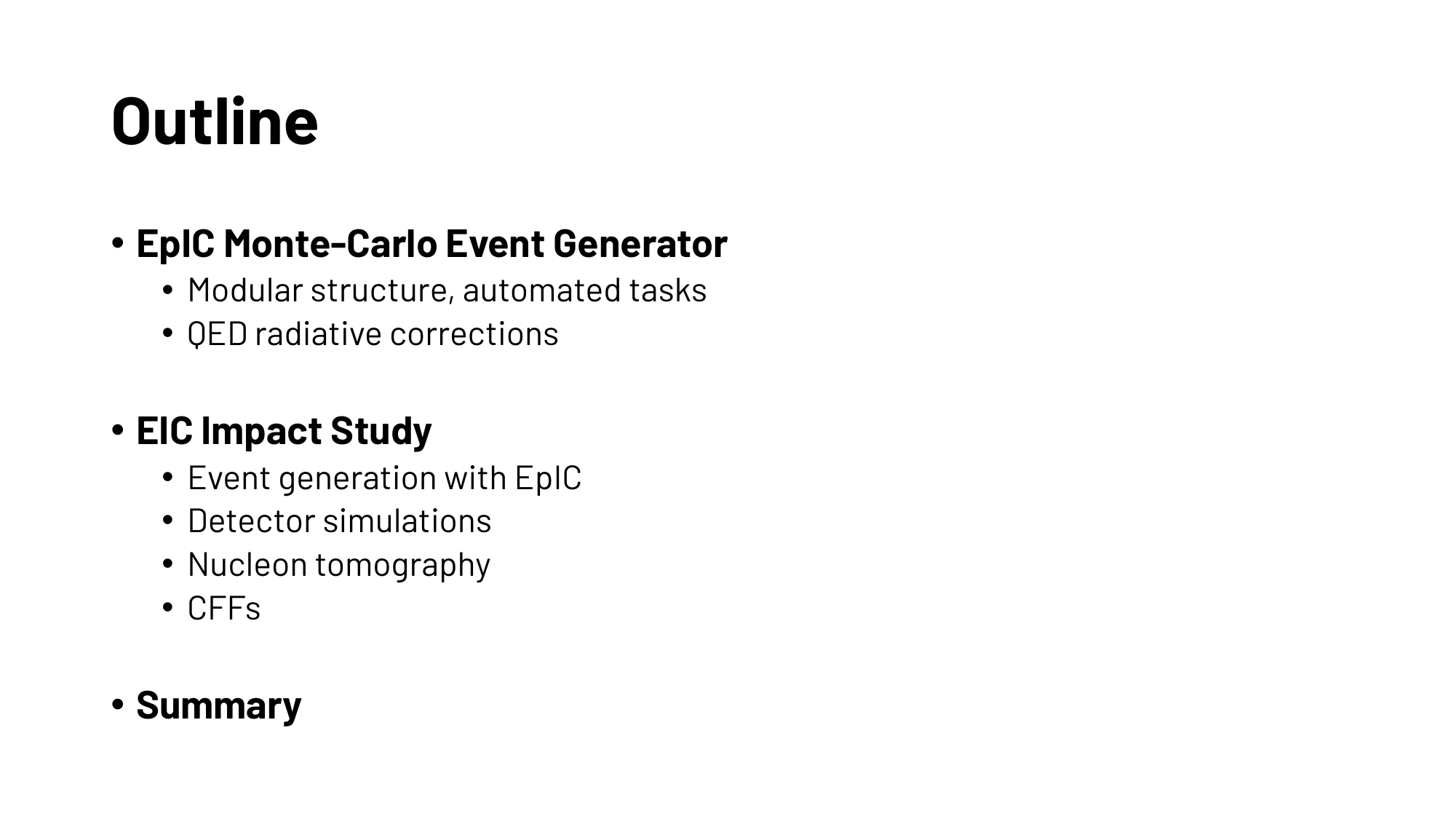

# Outline
EpIC Monte-Carlo Event Generator
Modular structure, automated tasks
QED radiative corrections

EIC Impact Study
Event generation with EpIC
Detector simulations
Nucleon tomography
CFFs

Summary